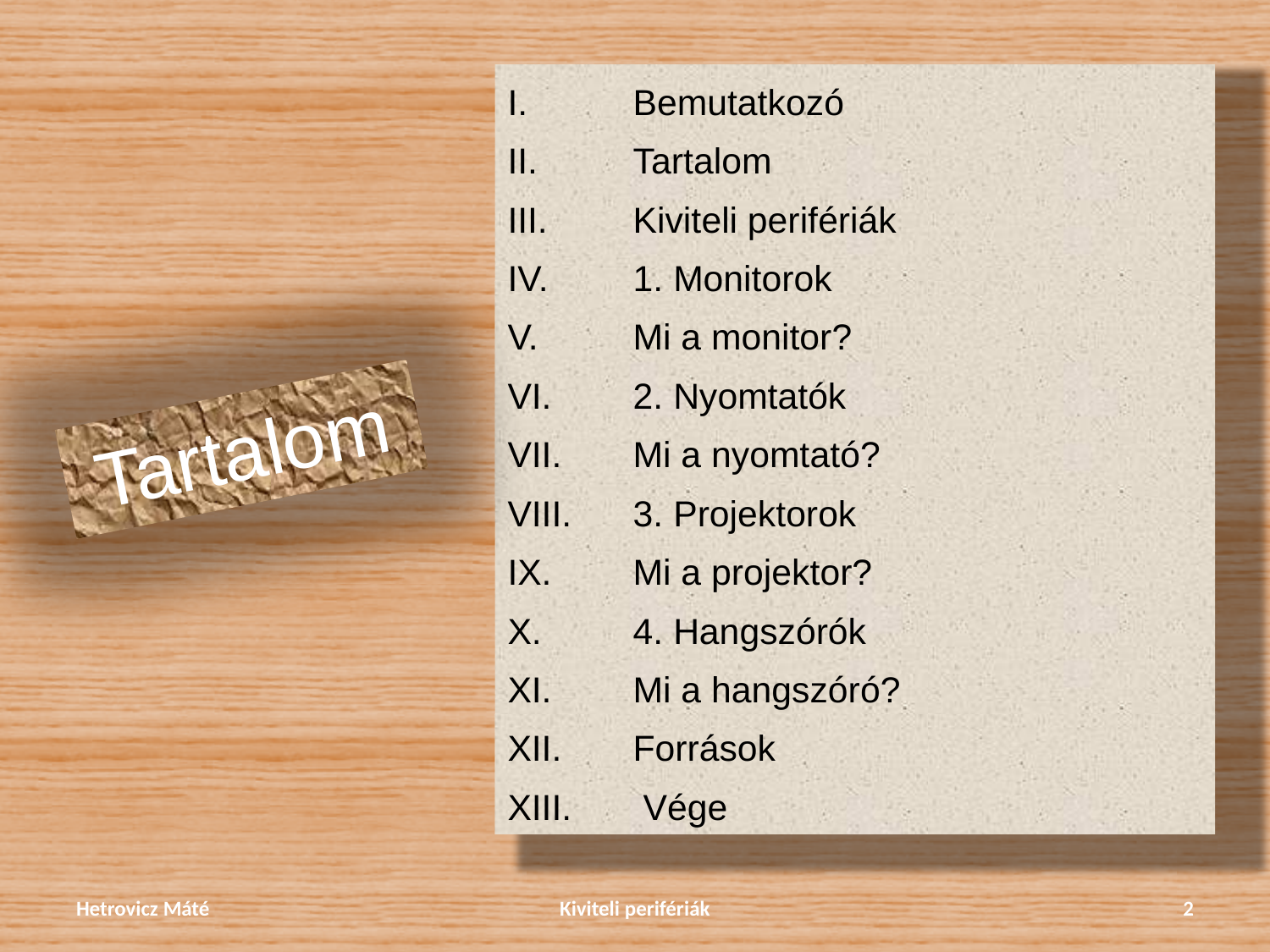

Bemutatkozó
Tartalom
Kiviteli perifériák
1. Monitorok
Mi a monitor?
2. Nyomtatók
Mi a nyomtató?
3. Projektorok
Mi a projektor?
4. Hangszórók
Mi a hangszóró?
Források
 Vége
Tartalom
Hetrovicz Máté
Kiviteli perifériák
2